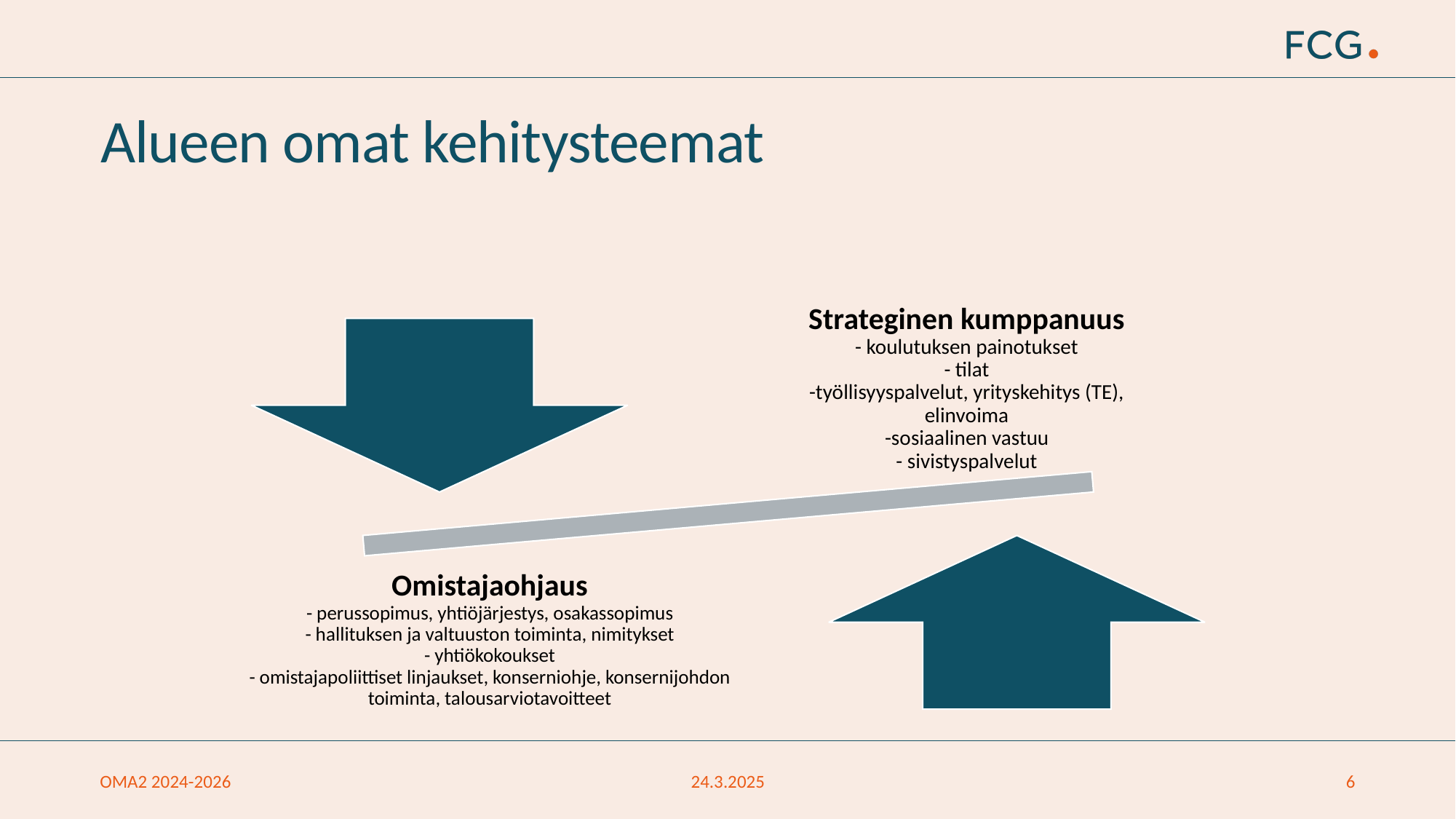

# Alueen omat kehitysteemat
Strateginen kumppanuus
- koulutuksen painotukset
- tilat
-työllisyyspalvelut, yrityskehitys (TE), elinvoima
-sosiaalinen vastuu
- sivistyspalvelut
Omistajaohjaus
- perussopimus, yhtiöjärjestys, osakassopimus
- hallituksen ja valtuuston toiminta, nimitykset
- yhtiökokoukset
- omistajapoliittiset linjaukset, konserniohje, konsernijohdon toiminta, talousarviotavoitteet
OMA2 2024-2026
24.3.2025
6